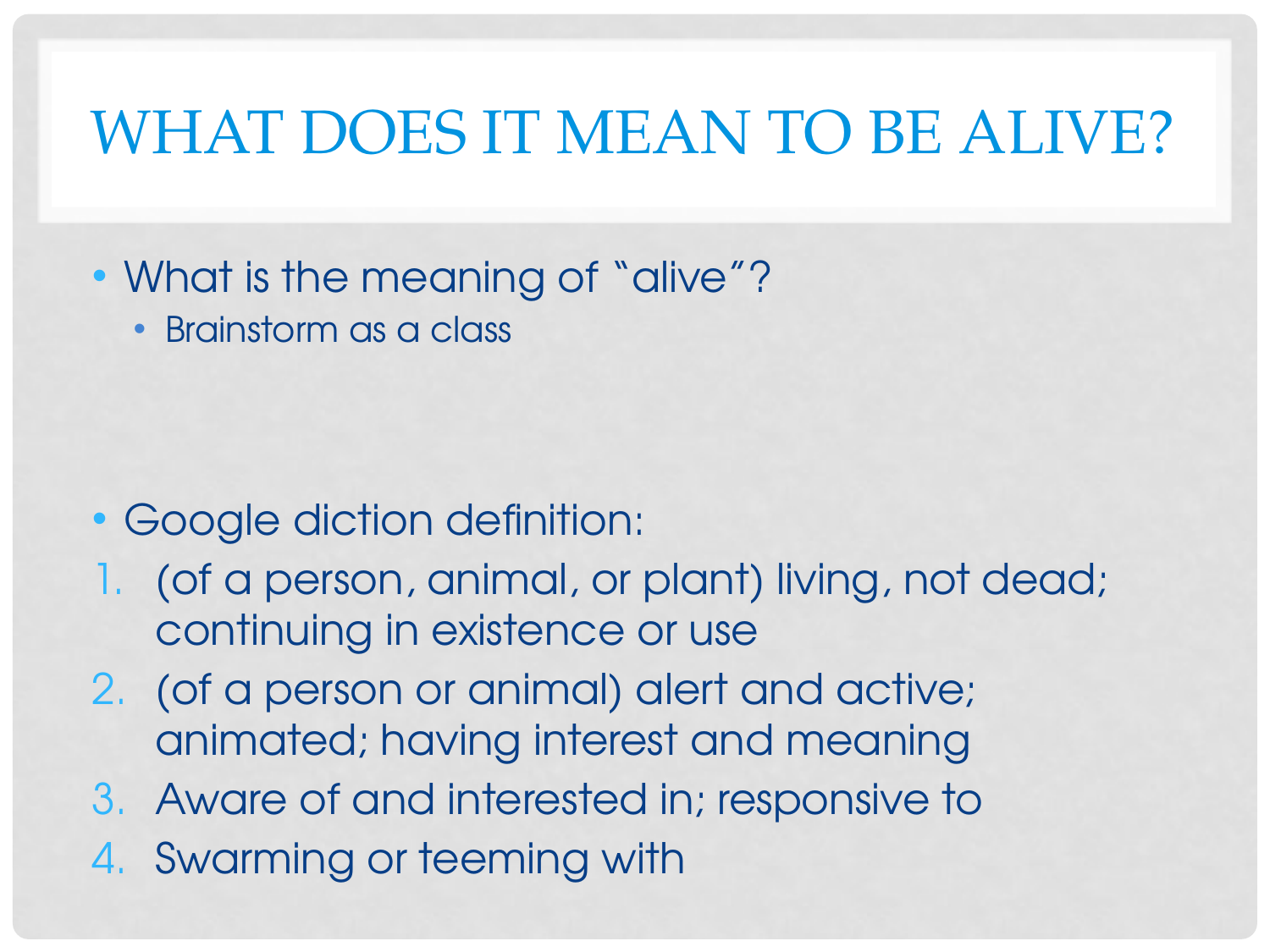

# What does it mean to be alive?
What is the meaning of “alive”?
Brainstorm as a class

Google diction definition:
(of a person, animal, or plant) living, not dead; continuing in existence or use
(of a person or animal) alert and active; animated; having interest and meaning
Aware of and interested in; responsive to
Swarming or teeming with